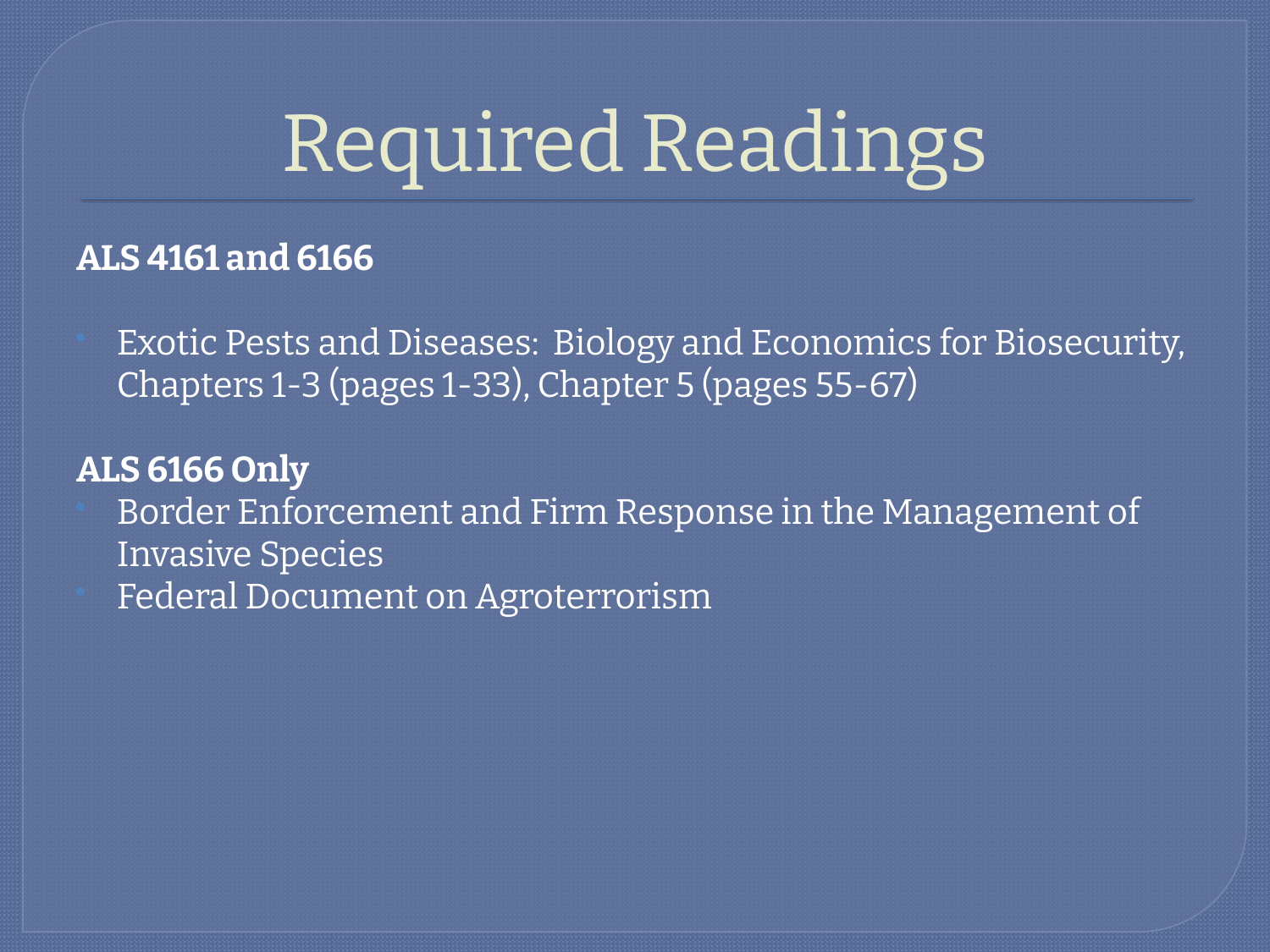

# Required Readings
ALS 4161 and 6166

Exotic Pests and Diseases:  Biology and Economics for Biosecurity, Chapters 1-3 (pages 1-33), Chapter 5 (pages 55-67)

ALS 6166 Only
Border Enforcement and Firm Response in the Management of Invasive Species
Federal Document on Agroterrorism